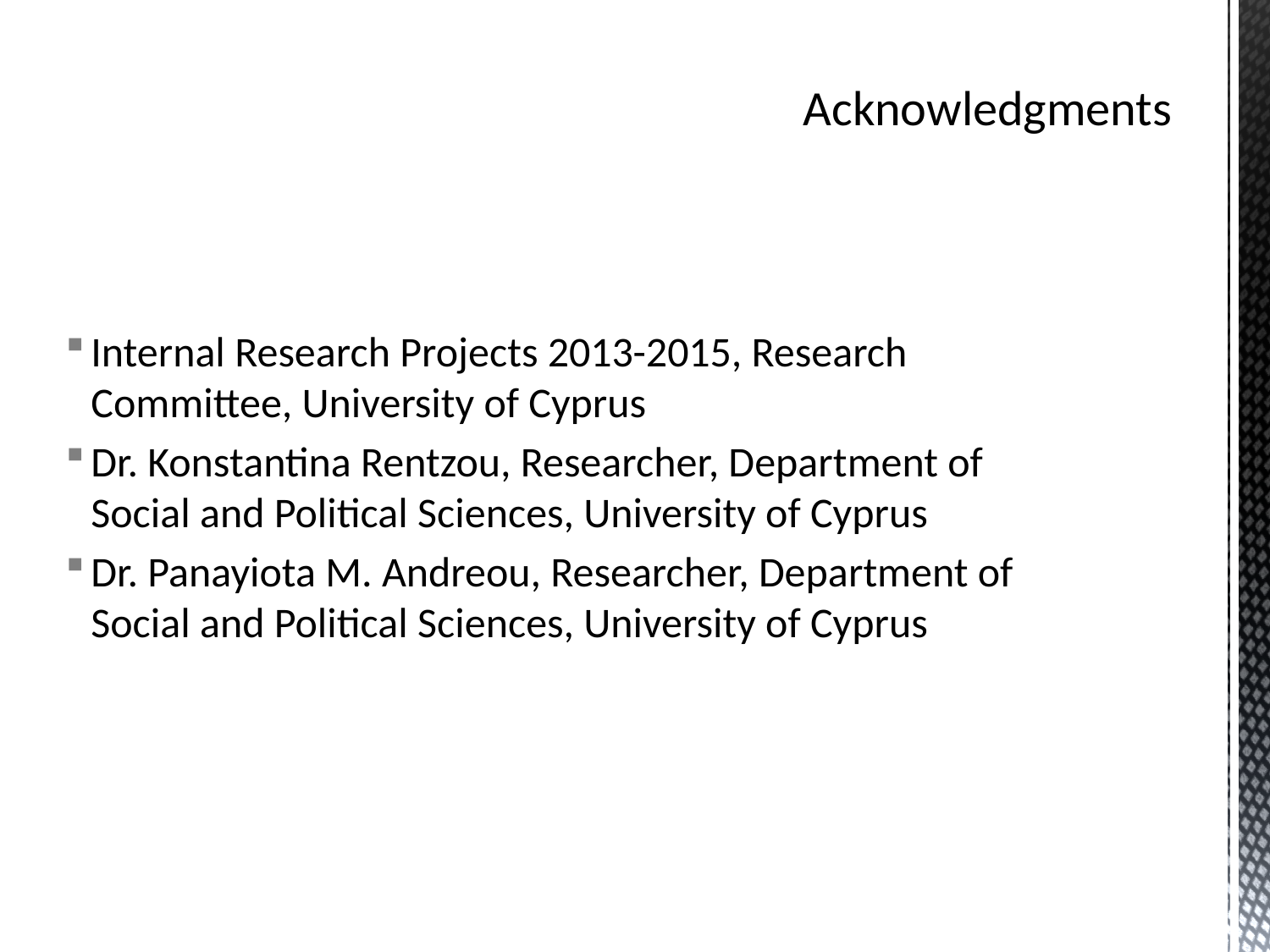

# Acknowledgments
Internal Research Projects 2013-2015, Research Committee, University of Cyprus
Dr. Konstantina Rentzou, Researcher, Department of Social and Political Sciences, University of Cyprus
Dr. Panayiota M. Andreou, Researcher, Department of Social and Political Sciences, University of Cyprus